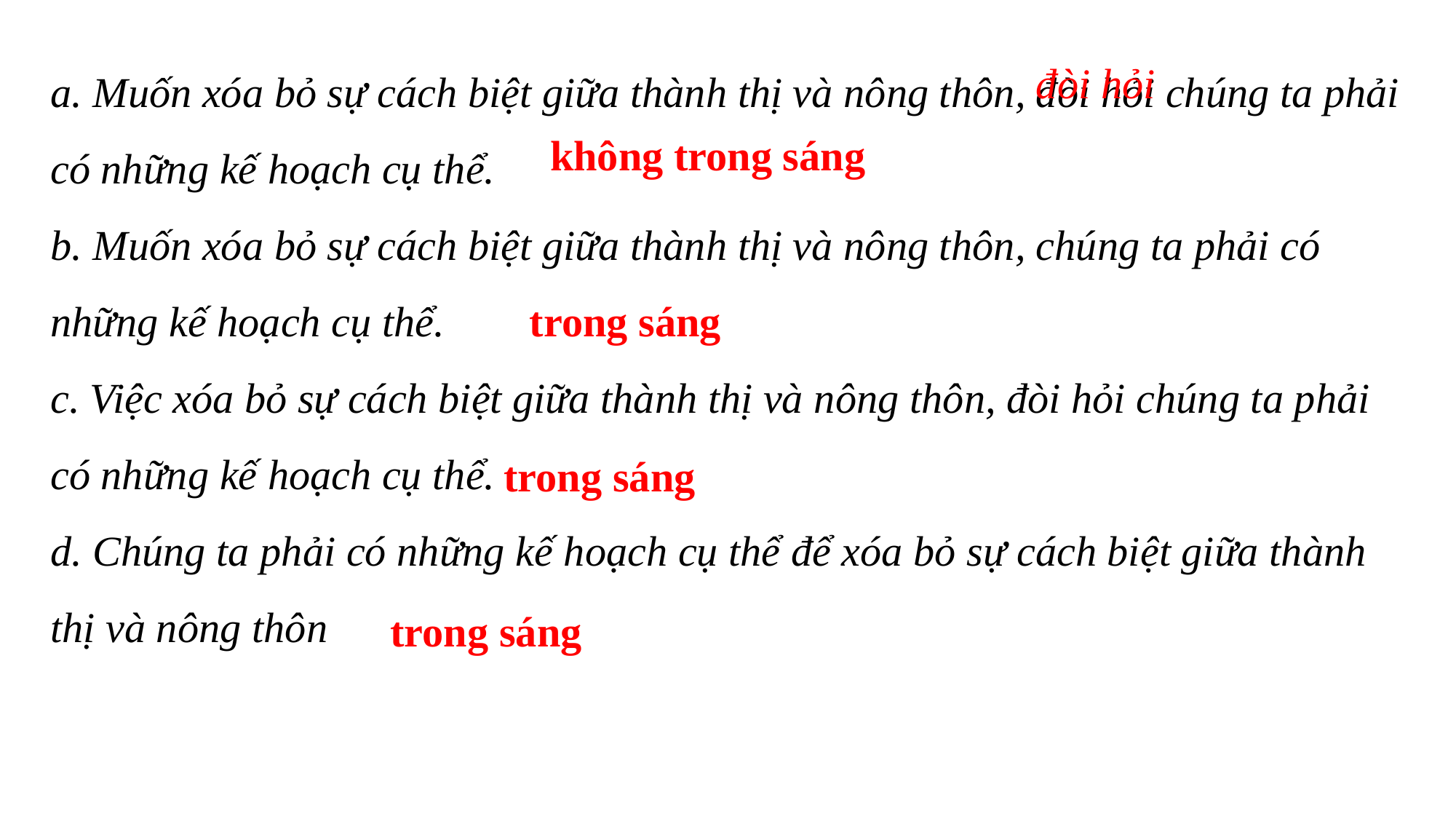

a. Muốn xóa bỏ sự cách biệt giữa thành thị và nông thôn, đòi hỏi chúng ta phải có những kế hoạch cụ thể.
b. Muốn xóa bỏ sự cách biệt giữa thành thị và nông thôn, chúng ta phải có những kế hoạch cụ thể.
c. Việc xóa bỏ sự cách biệt giữa thành thị và nông thôn, đòi hỏi chúng ta phải có những kế hoạch cụ thể.
d. Chúng ta phải có những kế hoạch cụ thể để xóa bỏ sự cách biệt giữa thành thị và nông thôn
đòi hỏi
không trong sáng
trong sáng
trong sáng
trong sáng